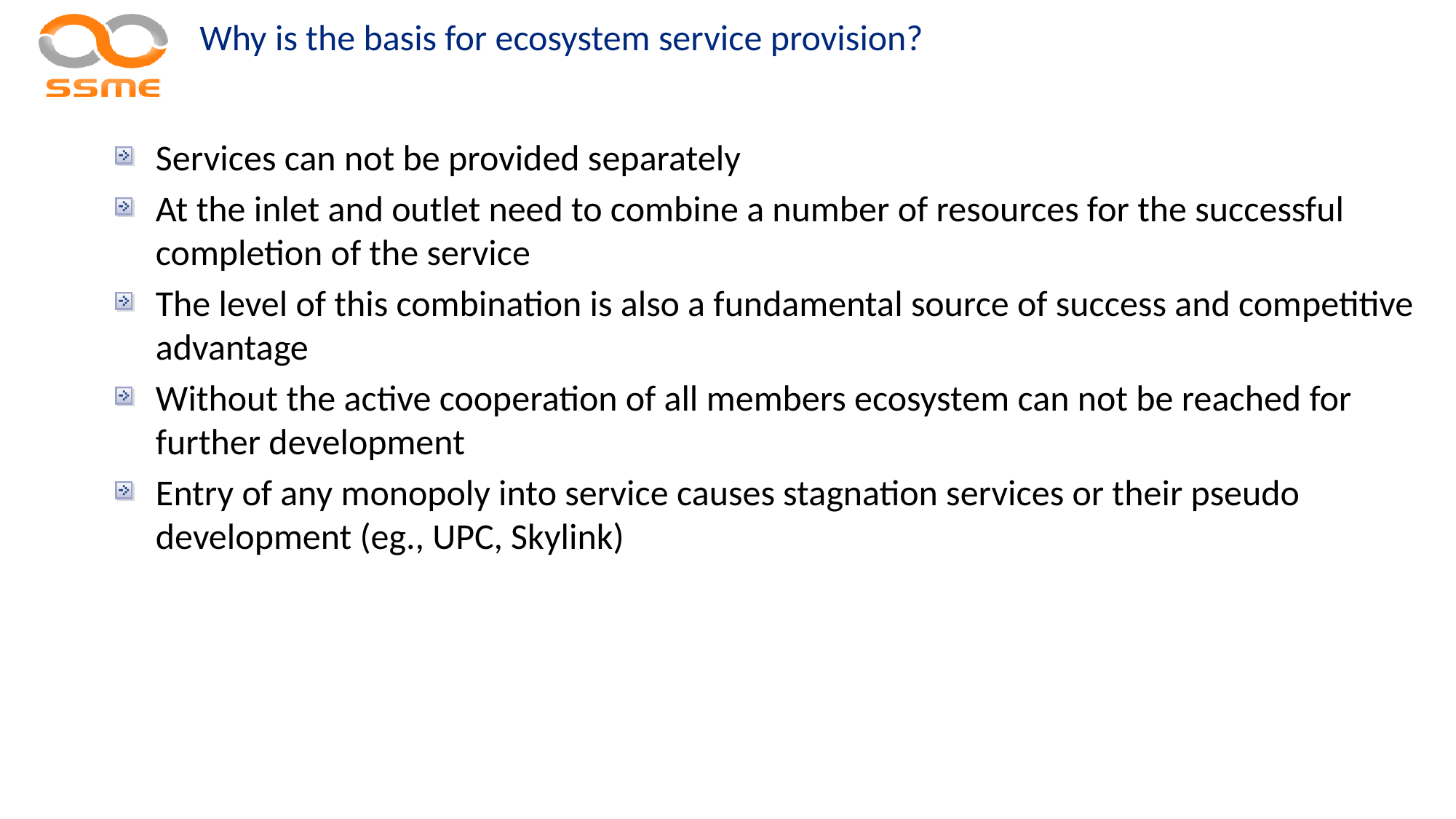

# Why is the basis for ecosystem service provision?
Services can not be provided separately
At the inlet and outlet need to combine a number of resources for the successful completion of the service
The level of this combination is also a fundamental source of success and competitive advantage
Without the active cooperation of all members ecosystem can not be reached for further development
Entry of any monopoly into service causes stagnation services or their pseudo development (eg., UPC, Skylink)